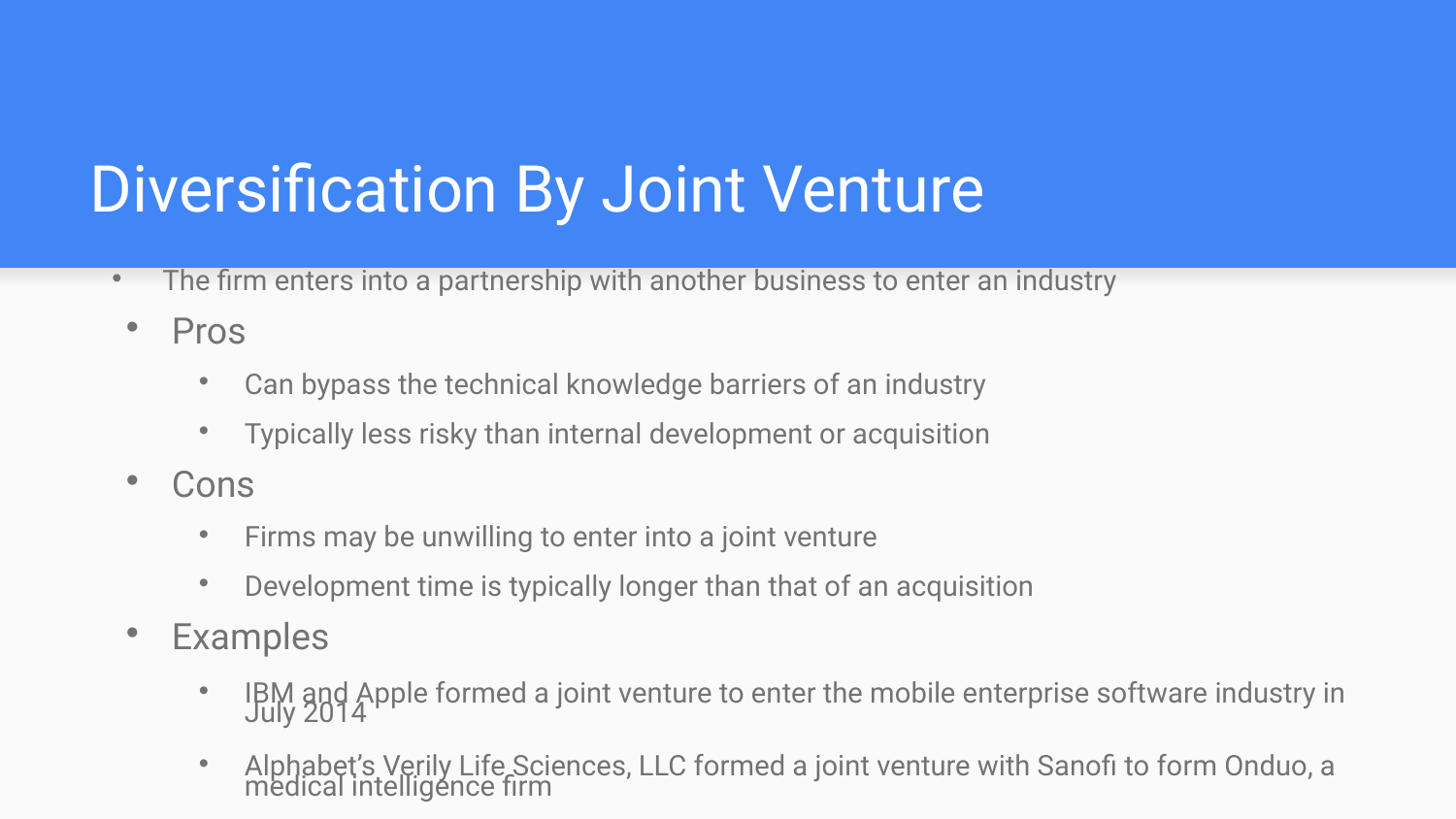

# Diversification By Joint Venture
The firm enters into a partnership with another business to enter an industry
Pros
Can bypass the technical knowledge barriers of an industry
Typically less risky than internal development or acquisition
Cons
Firms may be unwilling to enter into a joint venture
Development time is typically longer than that of an acquisition
Examples
IBM and Apple formed a joint venture to enter the mobile enterprise software industry in July 2014
Alphabet’s Verily Life Sciences, LLC formed a joint venture with Sanofi to form Onduo, a medical intelligence firm